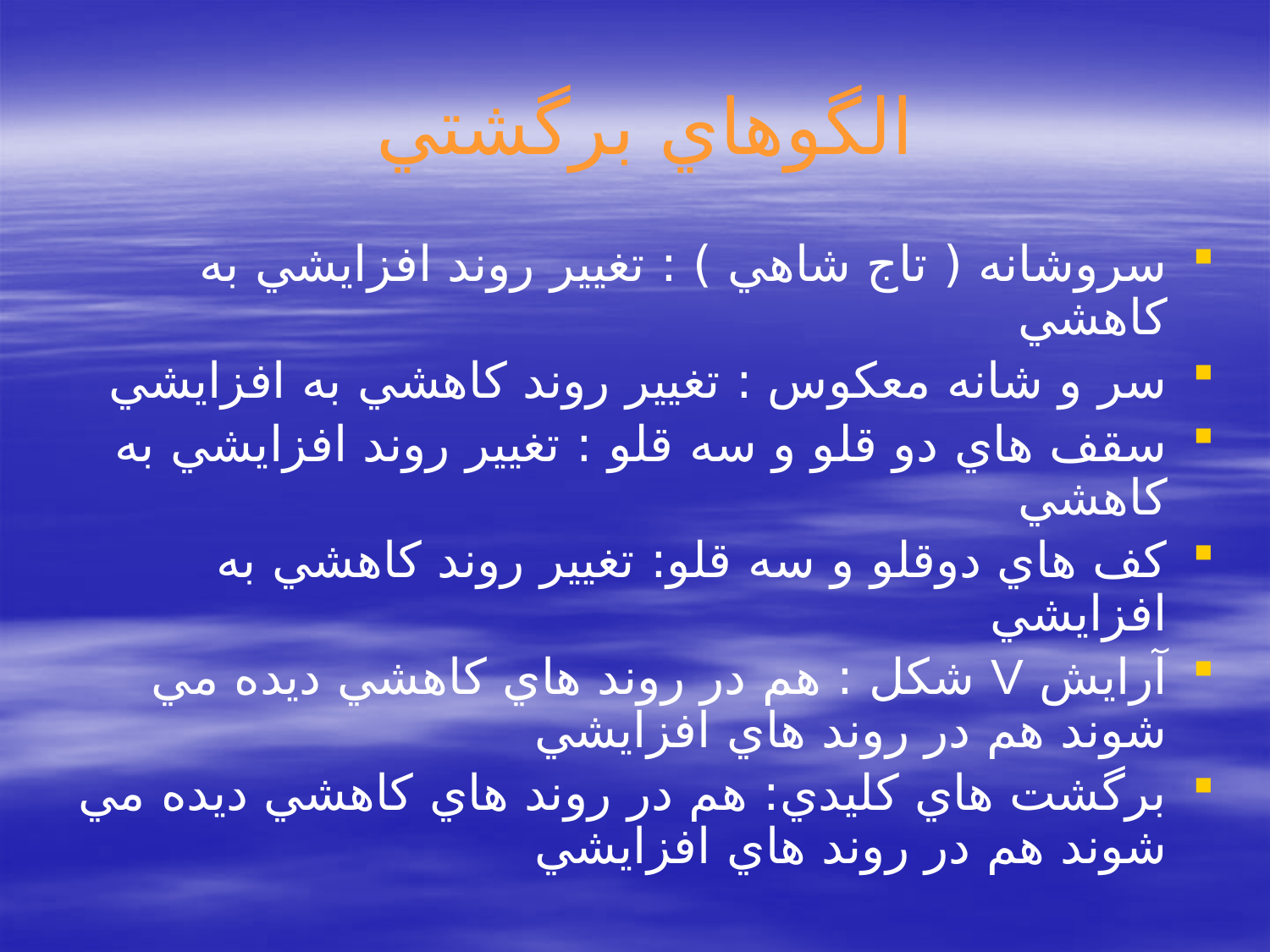

# الگوهاي برگشتي
سروشانه ( تاج شاهي ) : تغيير روند افزايشي به كاهشي
سر و شانه معكوس : تغيير روند كاهشي به افزايشي
سقف هاي دو قلو و سه قلو : تغيير روند افزايشي به كاهشي
كف هاي دوقلو و سه قلو: تغيير روند كاهشي به افزايشي
آرايش V شكل : هم در روند هاي كاهشي ديده مي شوند هم در روند هاي افزايشي
برگشت هاي كليدي: هم در روند هاي كاهشي ديده مي شوند هم در روند هاي افزايشي